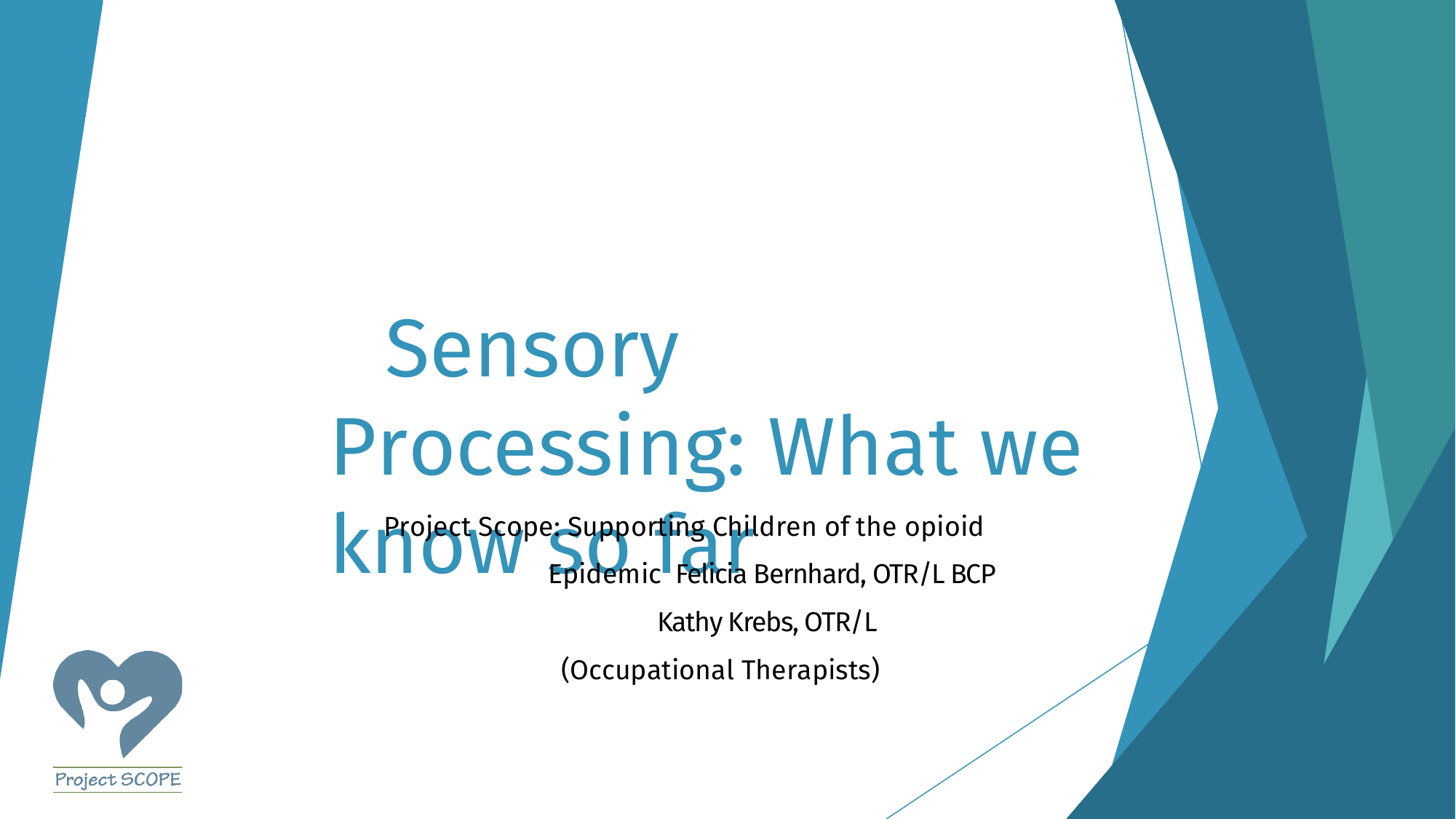

Sensory Processing: What we know so far

Project Scope: Supporting Children of the opioid Epidemic  Felicia Bernhard, OTR/L BCP
		Kathy Krebs, OTR/L
	  (Occupational Therapists)